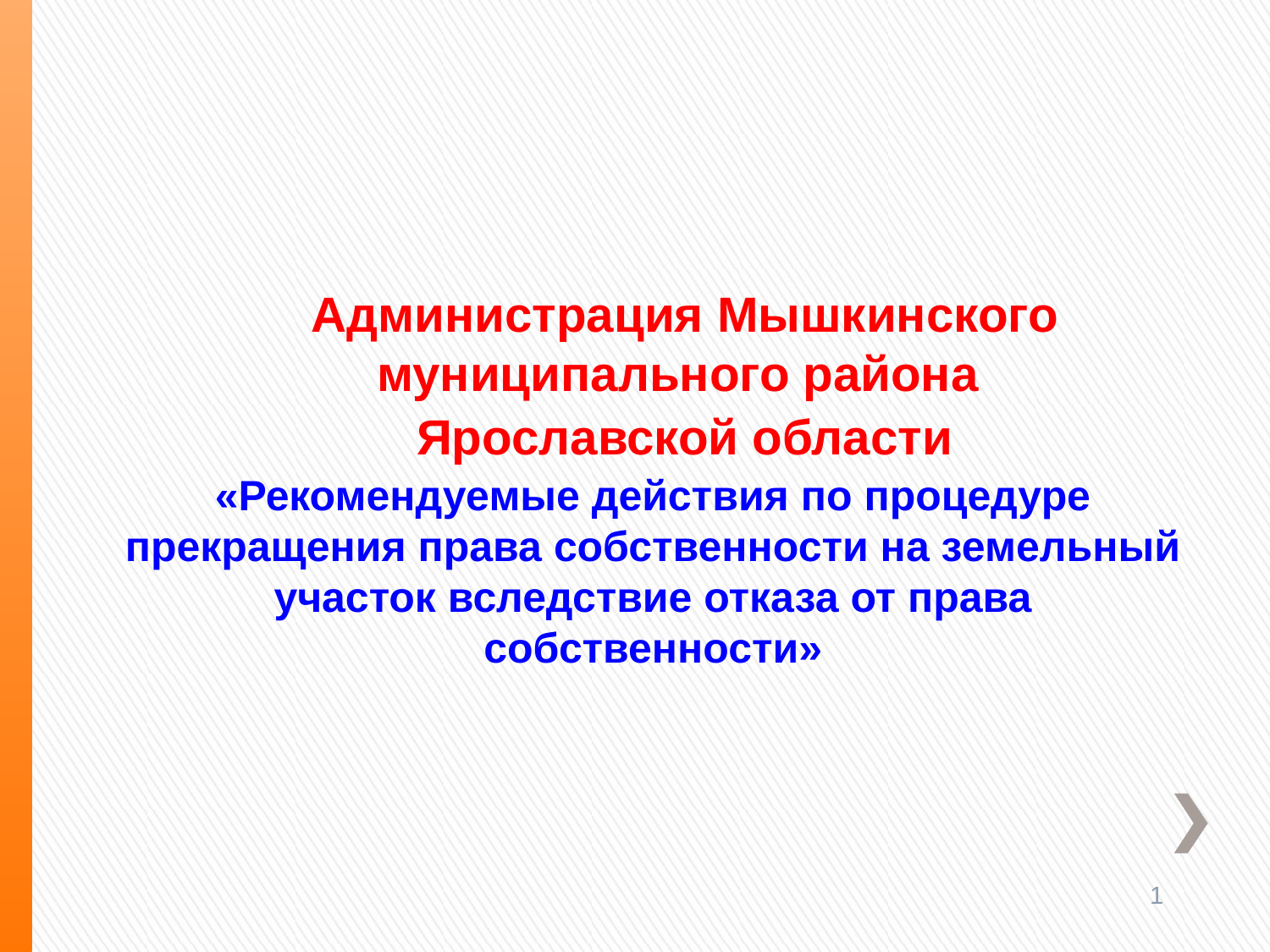

Администрация Мышкинского муниципального района
Ярославской области
«Рекомендуемые действия по процедуре прекращения права собственности на земельный участок вследствие отказа от права собственности»

1